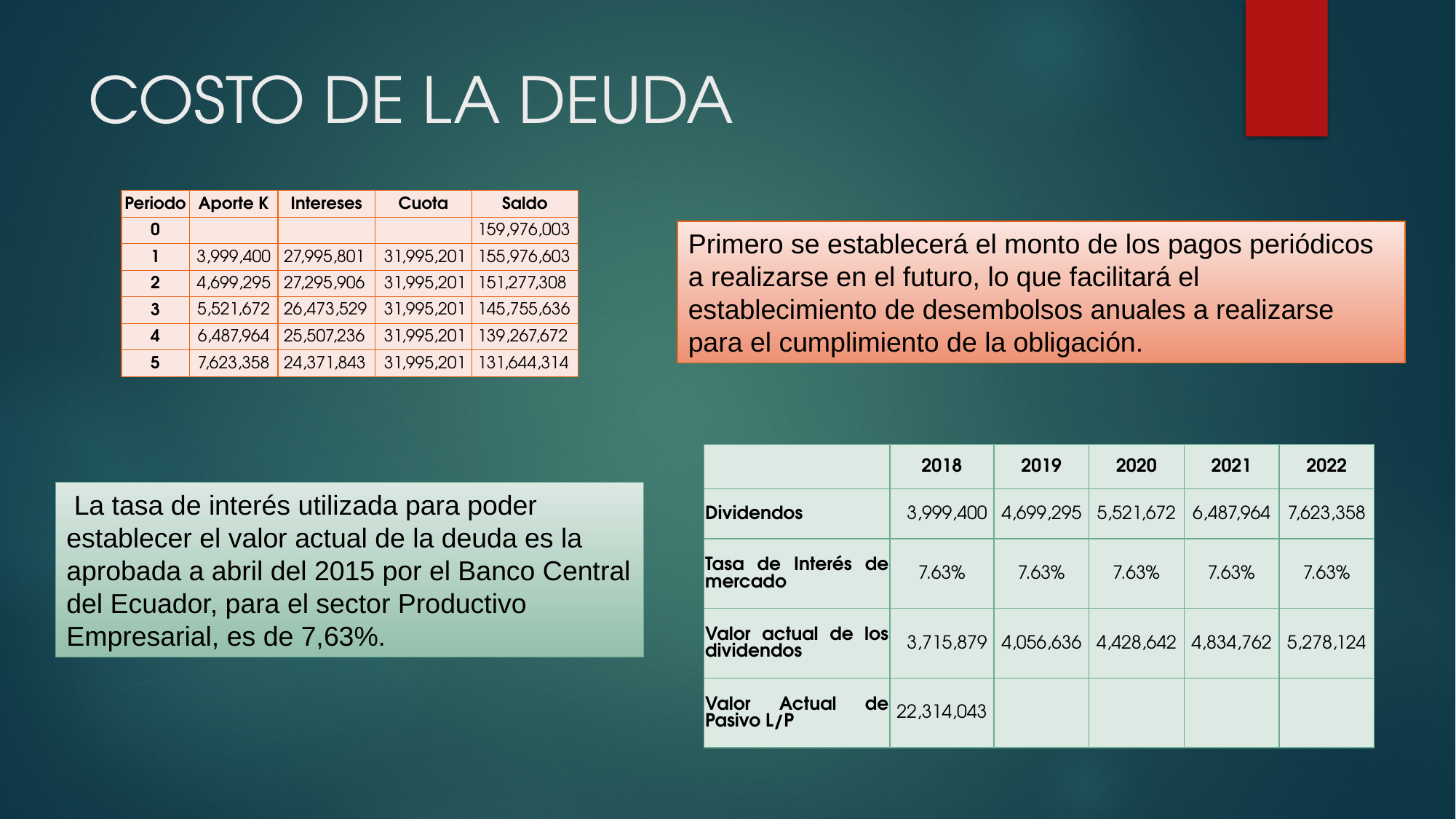

# COSTO DE LA DEUDA
| Periodo | Aporte K | Intereses | Cuota | Saldo |
| --- | --- | --- | --- | --- |
| 0 |  |  |  | 159,976,003 |
| 1 | 3,999,400 | 27,995,801 | 31,995,201 | 155,976,603 |
| 2 | 4,699,295 | 27,295,906 | 31,995,201 | 151,277,308 |
| 3 | 5,521,672 | 26,473,529 | 31,995,201 | 145,755,636 |
| 4 | 6,487,964 | 25,507,236 | 31,995,201 | 139,267,672 |
| 5 | 7,623,358 | 24,371,843 | 31,995,201 | 131,644,314 |
Primero se establecerá el monto de los pagos periódicos a realizarse en el futuro, lo que facilitará el establecimiento de desembolsos anuales a realizarse para el cumplimiento de la obligación.
|  | 2018 | 2019 | 2020 | 2021 | 2022 |
| --- | --- | --- | --- | --- | --- |
| Dividendos | 3,999,400 | 4,699,295 | 5,521,672 | 6,487,964 | 7,623,358 |
| Tasa de Interés de mercado | 7.63% | 7.63% | 7.63% | 7.63% | 7.63% |
| Valor actual de los dividendos | 3,715,879 | 4,056,636 | 4,428,642 | 4,834,762 | 5,278,124 |
| Valor Actual de Pasivo L/P | 22,314,043 |  |  |  |  |
 La tasa de interés utilizada para poder establecer el valor actual de la deuda es la aprobada a abril del 2015 por el Banco Central del Ecuador, para el sector Productivo Empresarial, es de 7,63%.